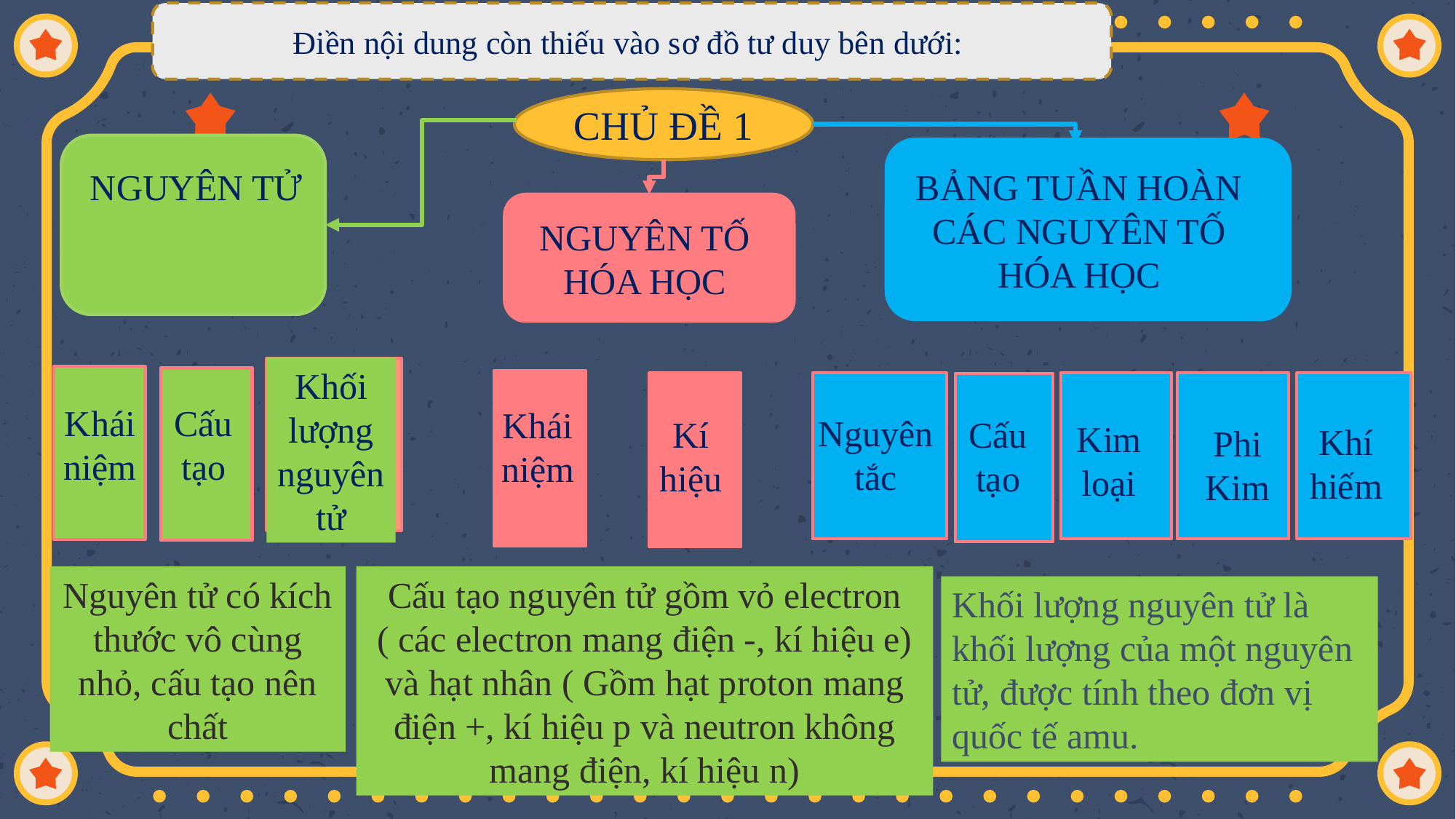

Điền nội dung còn thiếu vào sơ đồ tư duy bên dưới:
CHỦ ĐỀ 1

BẢNG TUẦN HOÀN CÁC NGUYÊN TỐ HÓA HỌC
NGUYÊN TỬ

NGUYÊN TỐ HÓA HỌC
Khối lượng nguyên tử

Cấu tạo
Khái niệm
Khái niệm
Nguyên tắc
Kí hiệu
Cấu tạo
Kim loại
Khí hiếm
Phi Kim
Cấu tạo nguyên tử gồm vỏ electron ( các electron mang điện -, kí hiệu e) và hạt nhân ( Gồm hạt proton mang điện +, kí hiệu p và neutron không mang điện, kí hiệu n)
Nguyên tử có kích thước vô cùng nhỏ, cấu tạo nên chất
Khối lượng nguyên tử là khối lượng của một nguyên tử, được tính theo đơn vị quốc tế amu.